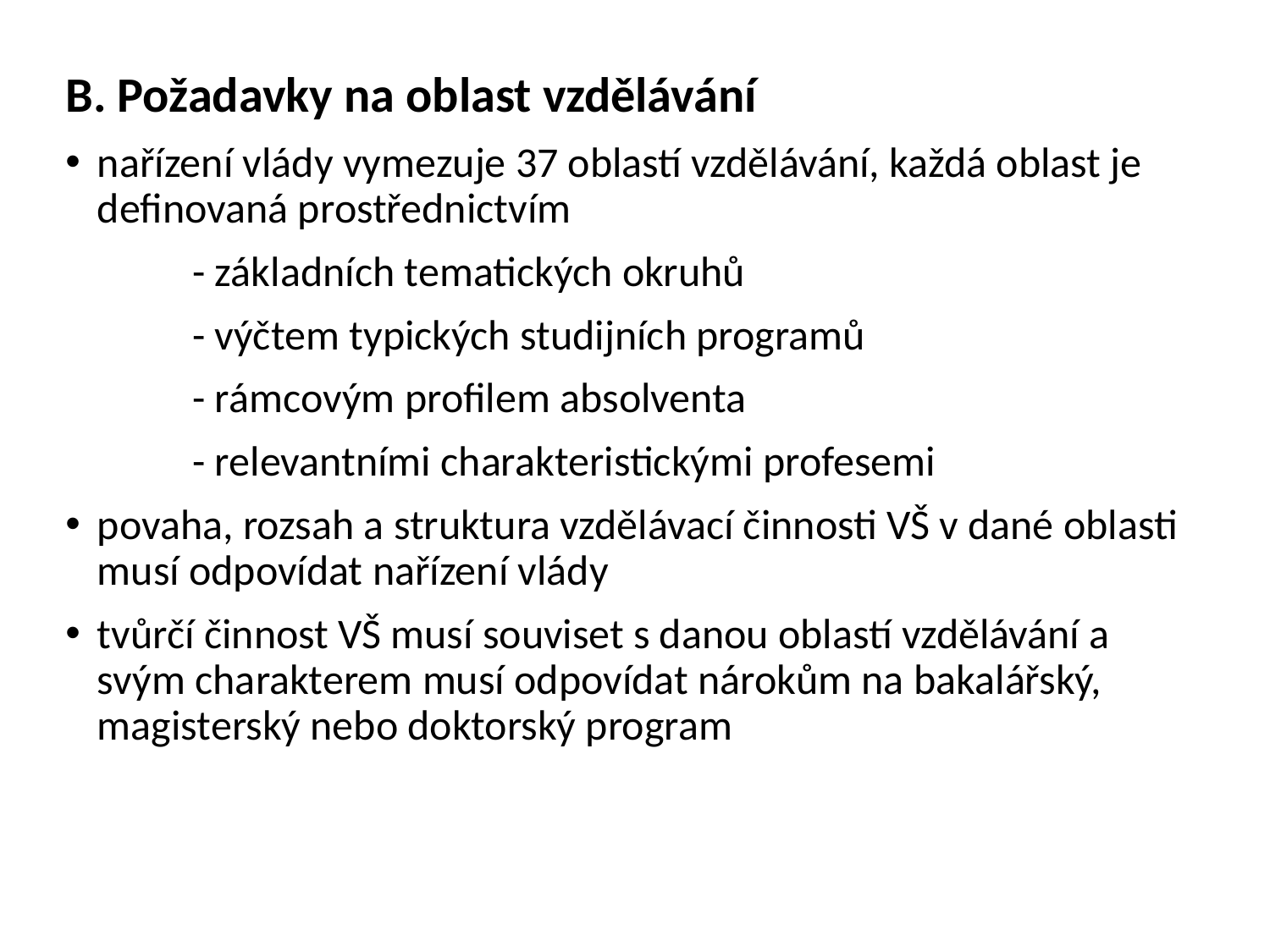

B. Požadavky na oblast vzdělávání
nařízení vlády vymezuje 37 oblastí vzdělávání, každá oblast je definovaná prostřednictvím
	- základních tematických okruhů
	- výčtem typických studijních programů
	- rámcovým profilem absolventa
	- relevantními charakteristickými profesemi
povaha, rozsah a struktura vzdělávací činnosti VŠ v dané oblasti musí odpovídat nařízení vlády
tvůrčí činnost VŠ musí souviset s danou oblastí vzdělávání a svým charakterem musí odpovídat nárokům na bakalářský, magisterský nebo doktorský program